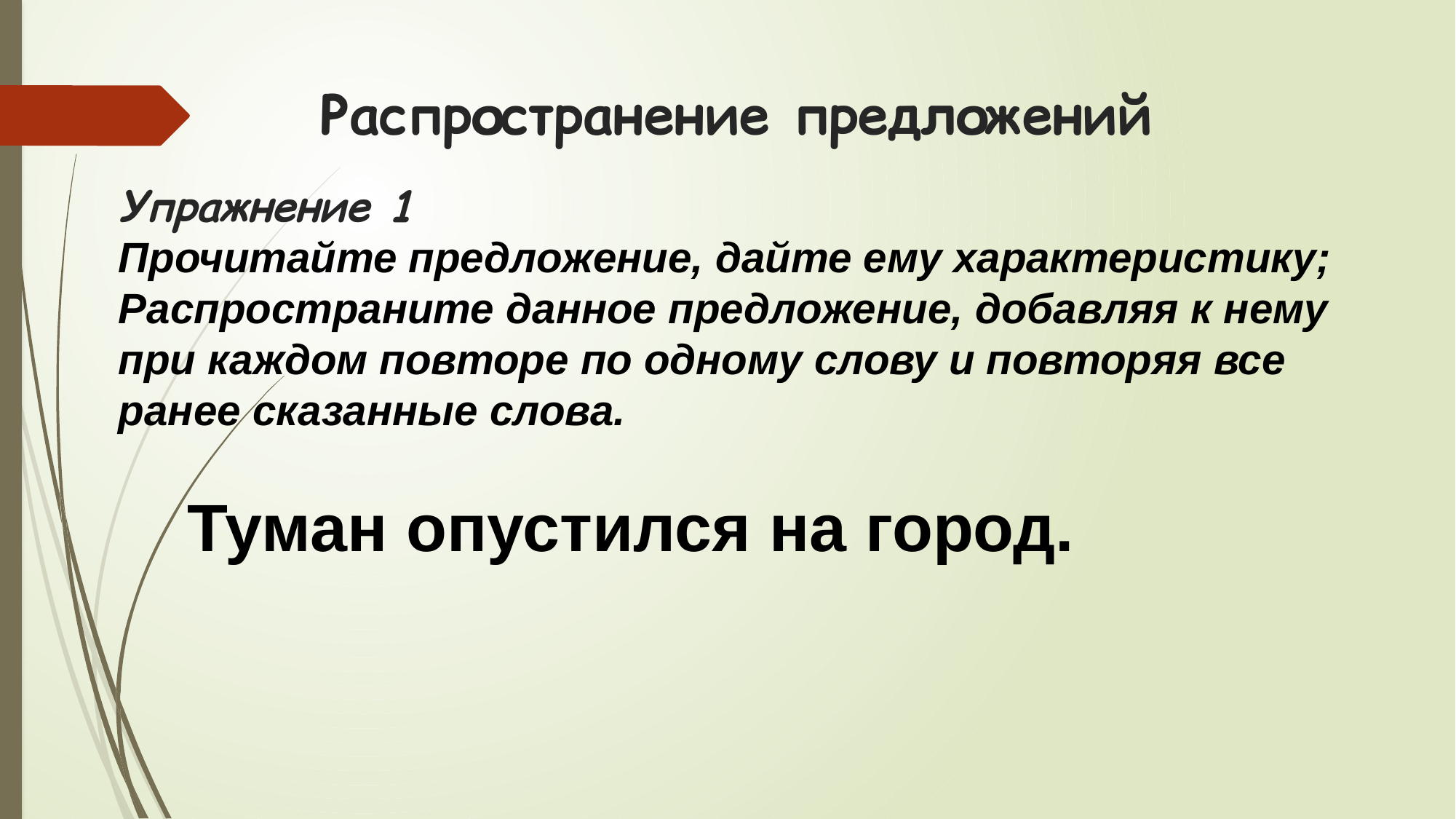

# Распространение предложений
Упражнение 1
Прочитайте предложение, дайте ему характеристику; Распространите данное предложение, добавляя к нему при каждом повторе по одному слову и повторяя все ранее сказанные слова.

     Туман опустился на город.